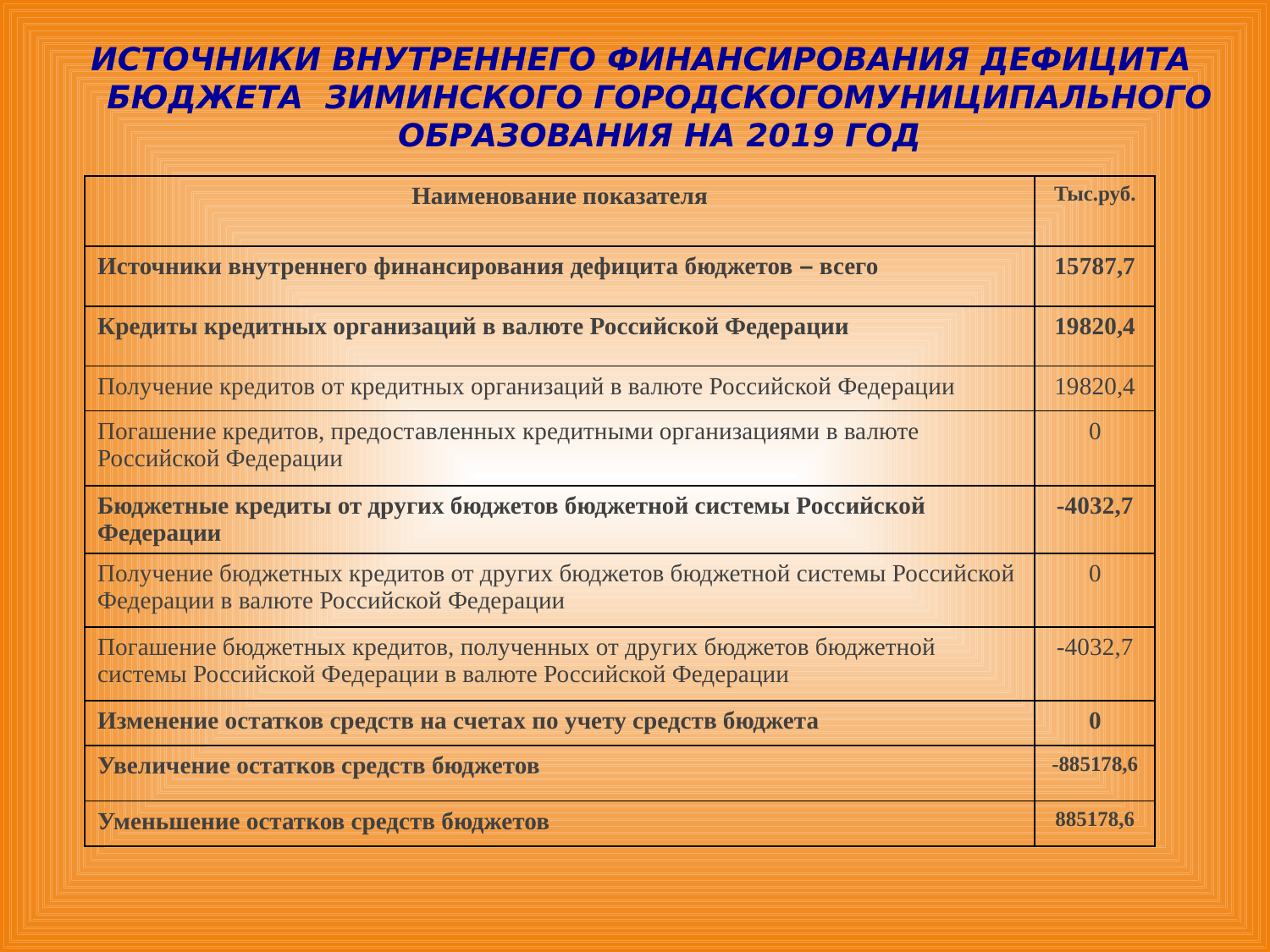

ИСТОЧНИКИ ВНУТРЕННЕГО ФИНАНСИРОВАНИЯ ДЕФИЦИТА БЮДЖЕТА  ЗИМИНСКОГО ГОРОДСКОГОМУНИЦИПАЛЬНОГО ОБРАЗОВАНИЯ НА 2019 ГОД
| Наименование показателя | Тыс.руб. |
| --- | --- |
| Источники внутреннего финансирования дефицита бюджетов – всего | 15787,7 |
| Кредиты кредитных организаций в валюте Российской Федерации | 19820,4 |
| Получение кредитов от кредитных организаций в валюте Российской Федерации | 19820,4 |
| Погашение кредитов, предоставленных кредитными организациями в валюте Российской Федерации | 0 |
| Бюджетные кредиты от других бюджетов бюджетной системы Российской Федерации | -4032,7 |
| Получение бюджетных кредитов от других бюджетов бюджетной системы Российской Федерации в валюте Российской Федерации | 0 |
| Погашение бюджетных кредитов, полученных от других бюджетов бюджетной системы Российской Федерации в валюте Российской Федерации | -4032,7 |
| Изменение остатков средств на счетах по учету средств бюджета | 0 |
| Увеличение остатков средств бюджетов | -885178,6 |
| Уменьшение остатков средств бюджетов | 885178,6 |